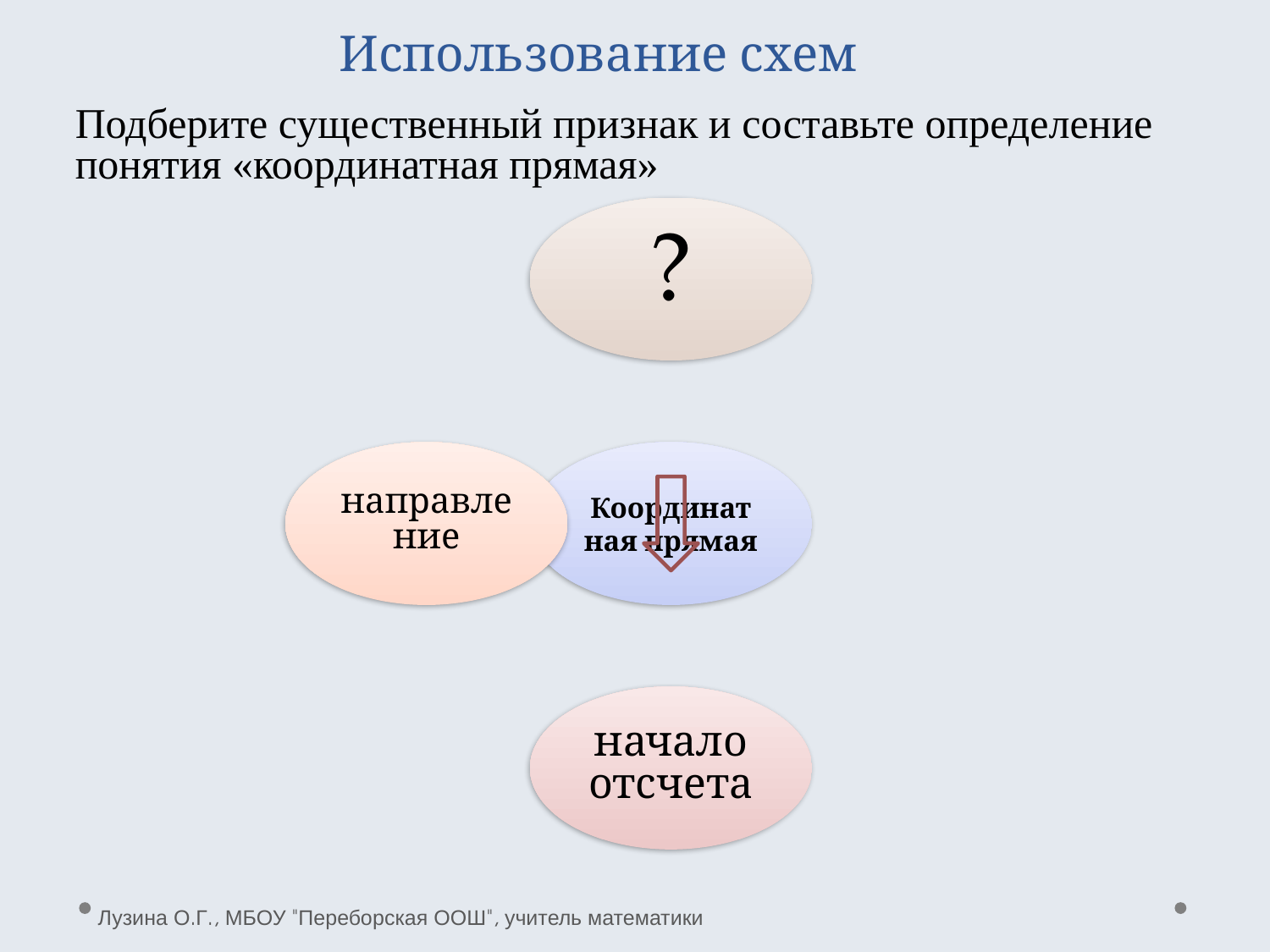

Использование схем
Подберите существенный признак и составьте определение понятия «координатная прямая»
Координатная прямая
начало отсчета
направление
?
Лузина О.Г., МБОУ "Переборская ООШ", учитель математики